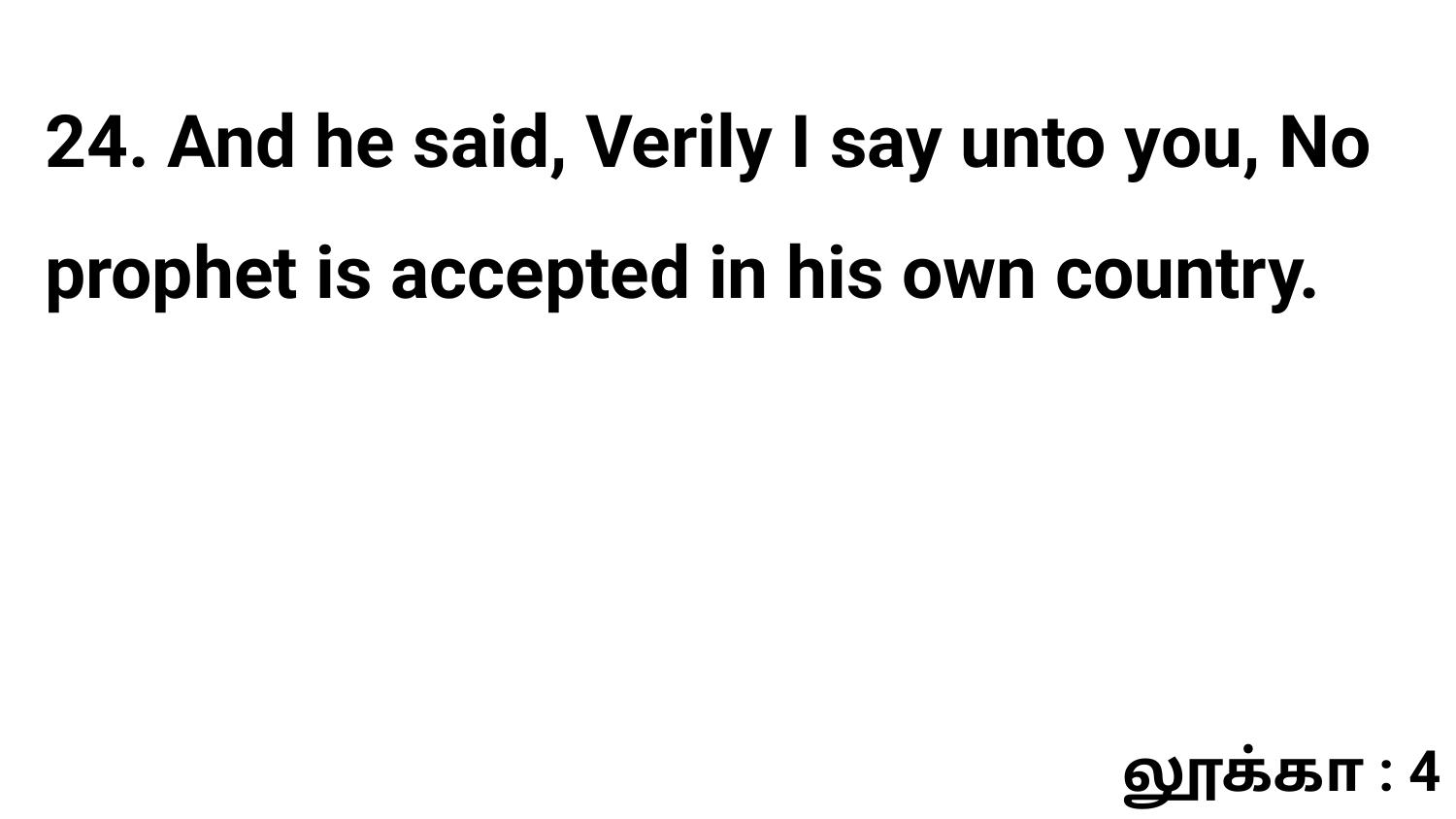

24. And he said, Verily I say unto you, No prophet is accepted in his own country.
லூக்கா : 4